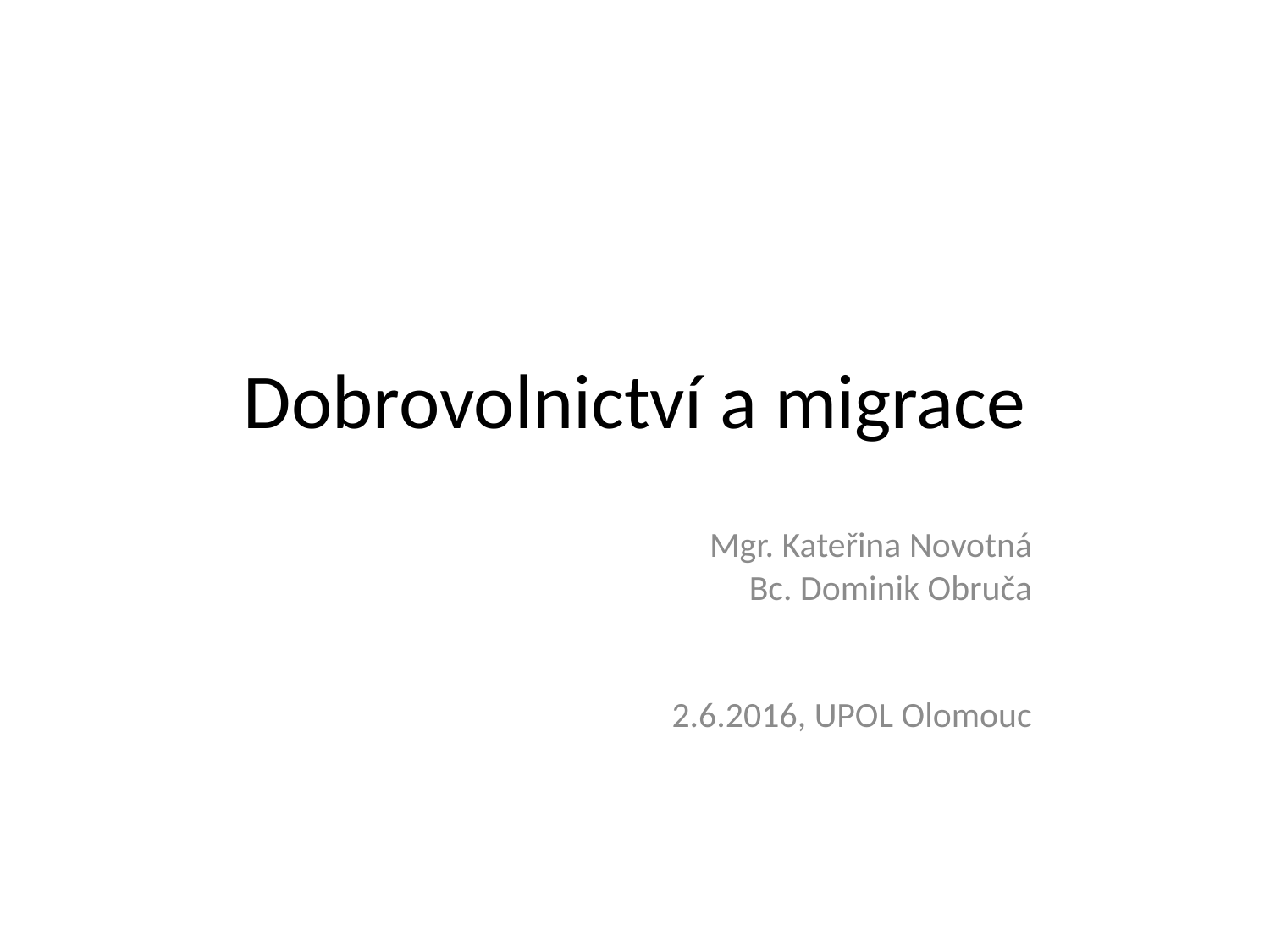

# Dobrovolnictví a migrace
Mgr. Kateřina Novotná
Bc. Dominik Obruča
2.6.2016, UPOL Olomouc